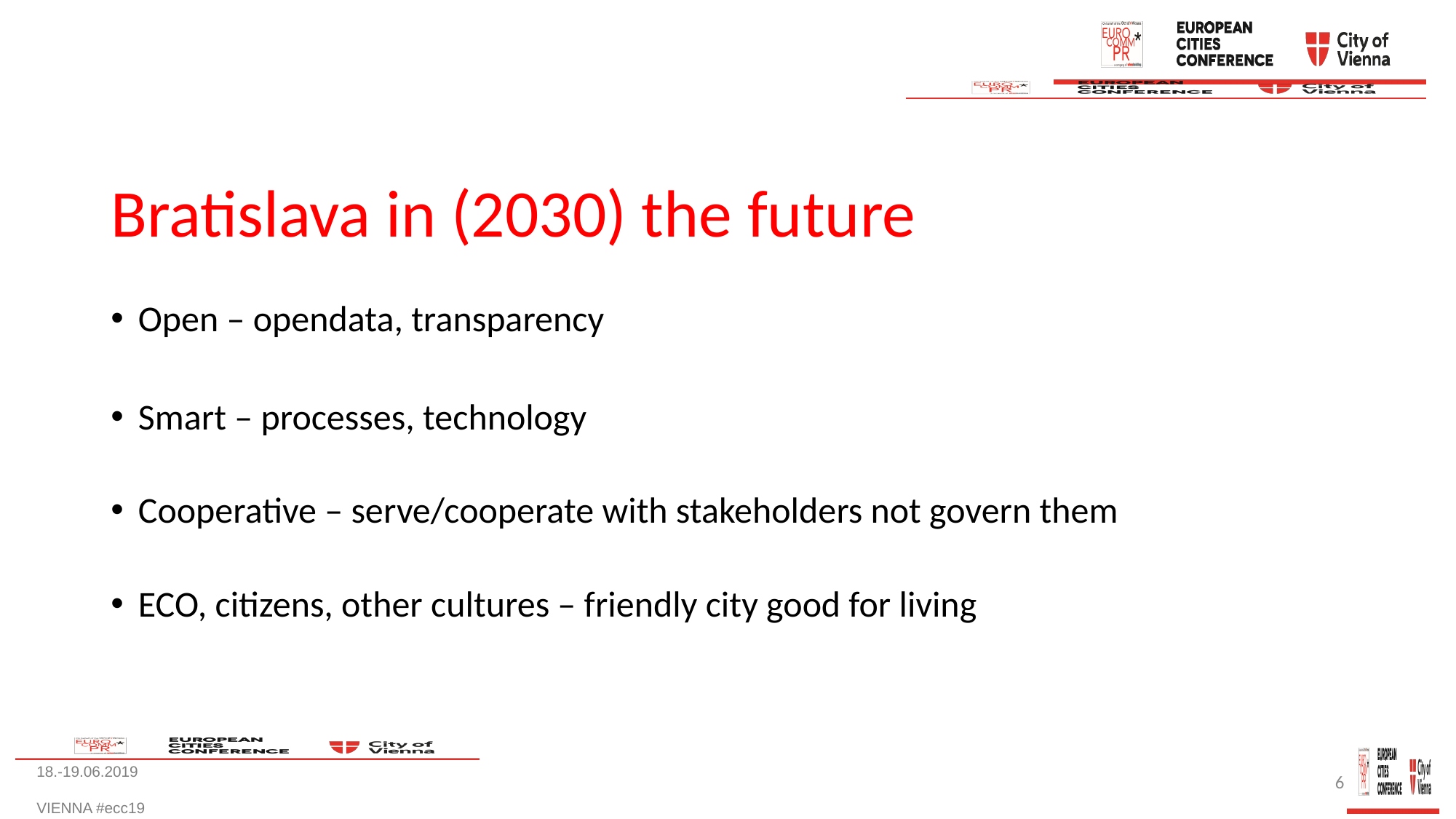

# Bratislava in (2030) the future
Open – opendata, transparency
Smart – processes, technology
Cooperative – serve/cooperate with stakeholders not govern them
ECO, citizens, other cultures – friendly city good for living
6